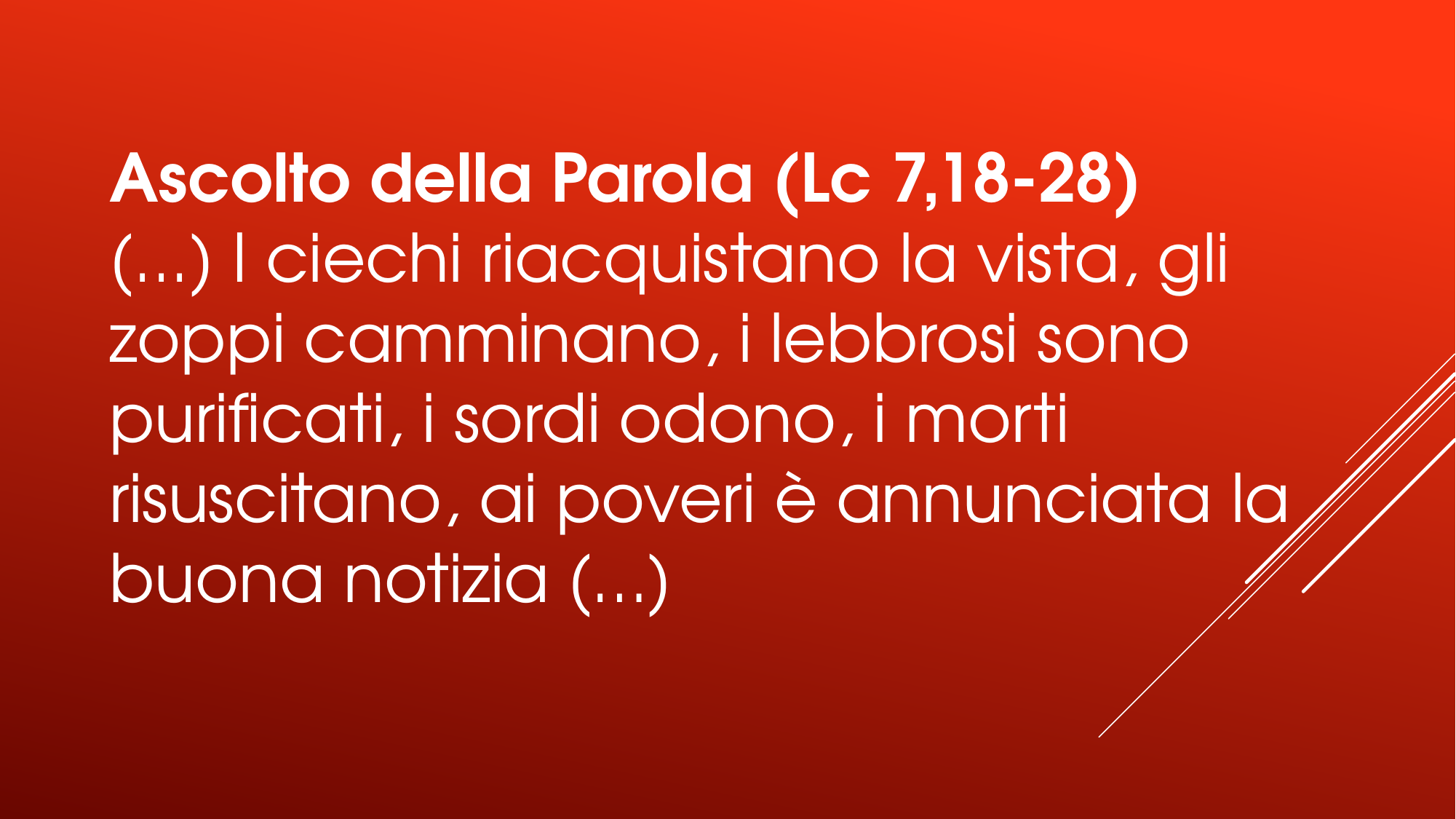

Ascolto della Parola (Lc 7,18-28)
(...) I ciechi riacquistano la vista, gli zoppi camminano, i lebbrosi sono purificati, i sordi odono, i morti risuscitano, ai poveri è annunciata la buona notizia (…)